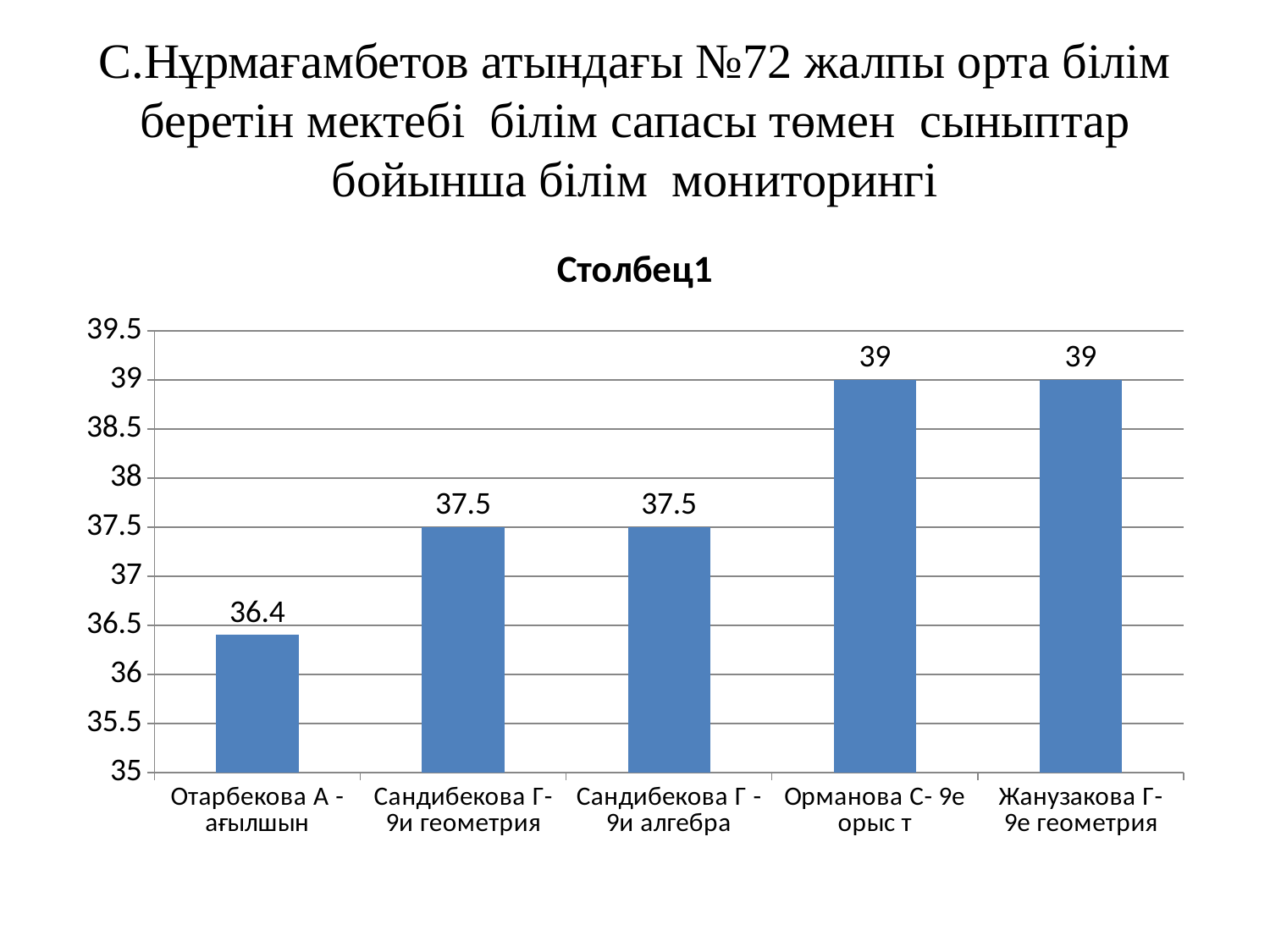

# С.Нұрмағамбетов атындағы №72 жалпы орта білім беретін мектебі  білім сапасы төмен  сыныптар бойынша білім  мониторингі

### Chart:

| Category | Столбец1 |
|---|---|
| Отарбекова А - ағылшын | 36.4 |
| Сандибекова Г- 9и геометрия | 37.5 |
| Сандибекова Г - 9и алгебра | 37.5 |
| Орманова С- 9е орыс т | 39.0 |
| Жанузакова Г- 9е геометрия | 39.0 |